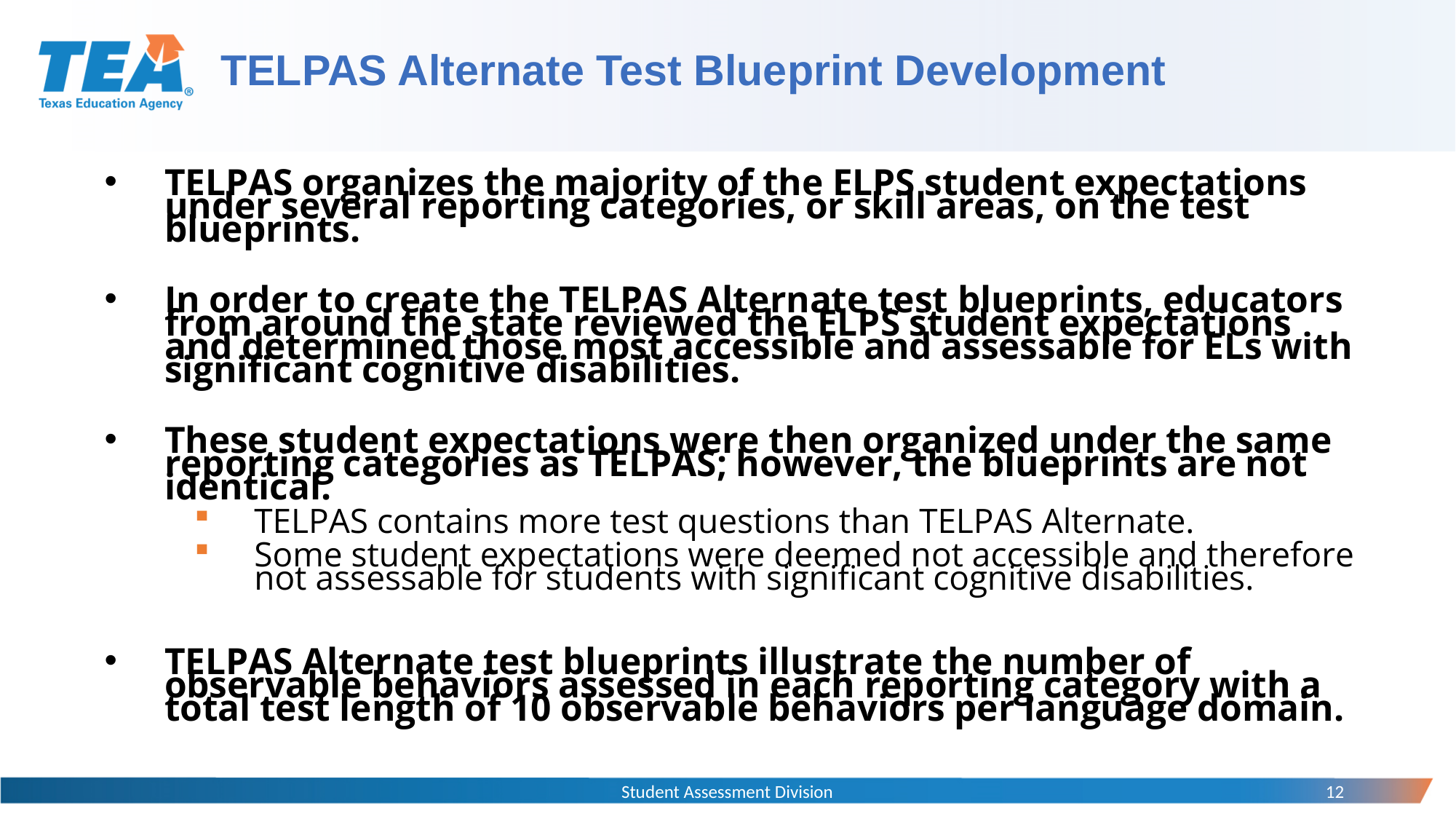

# TELPAS Alternate Test Blueprint Development
TELPAS organizes the majority of the ELPS student expectations under several reporting categories, or skill areas, on the test blueprints.

In order to create the TELPAS Alternate test blueprints, educators from around the state reviewed the ELPS student expectations and determined those most accessible and assessable for ELs with significant cognitive disabilities.

These student expectations were then organized under the same reporting categories as TELPAS; however, the blueprints are not identical.
TELPAS contains more test questions than TELPAS Alternate.
Some student expectations were deemed not accessible and therefore not assessable for students with significant cognitive disabilities.

TELPAS Alternate test blueprints illustrate the number of observable behaviors assessed in each reporting category with a total test length of 10 observable behaviors per language domain.
Student Assessment Division
12